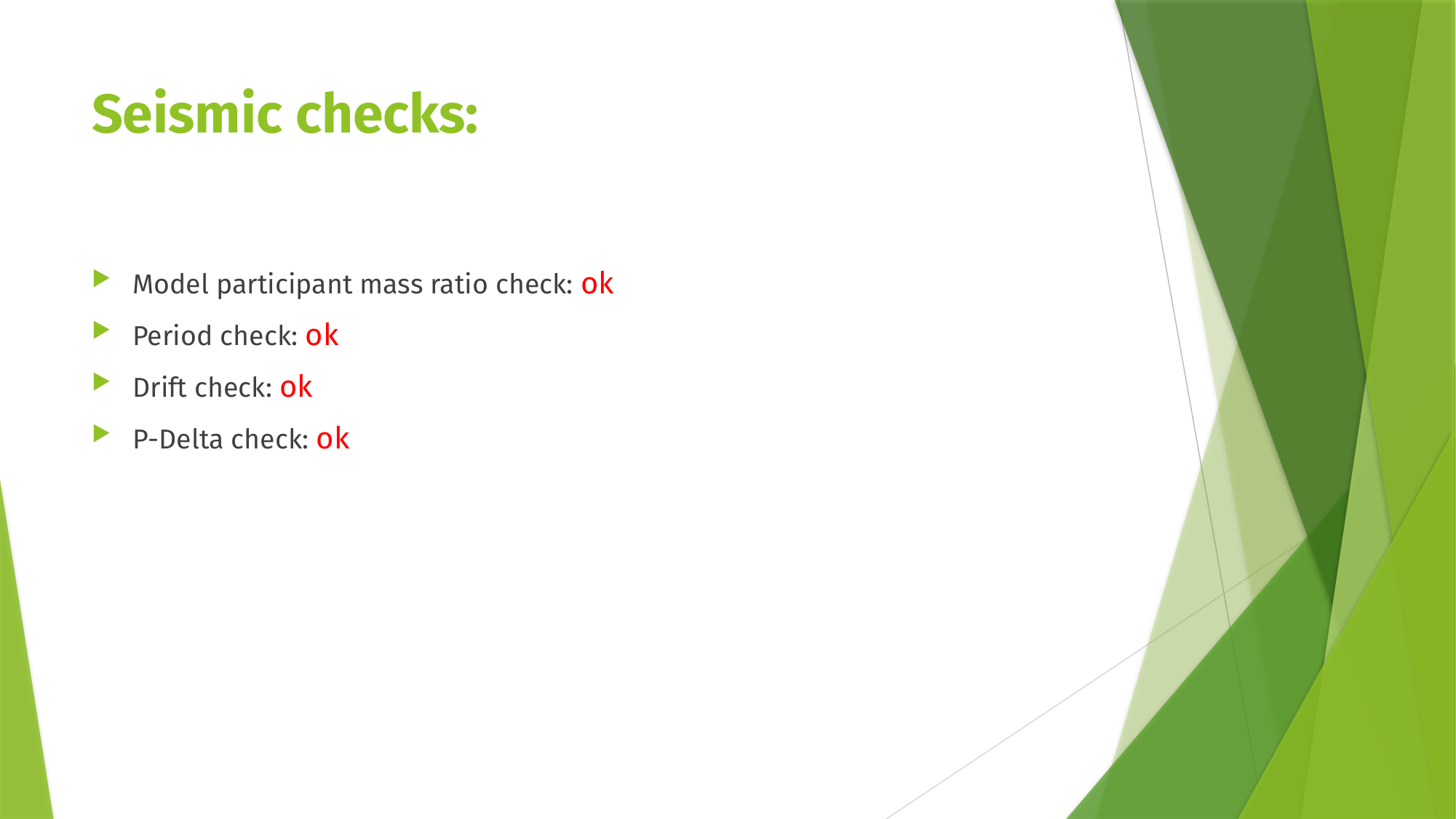

# Seismic checks:
Model participant mass ratio check: ok
Period check: ok
Drift check: ok
P-Delta check: ok